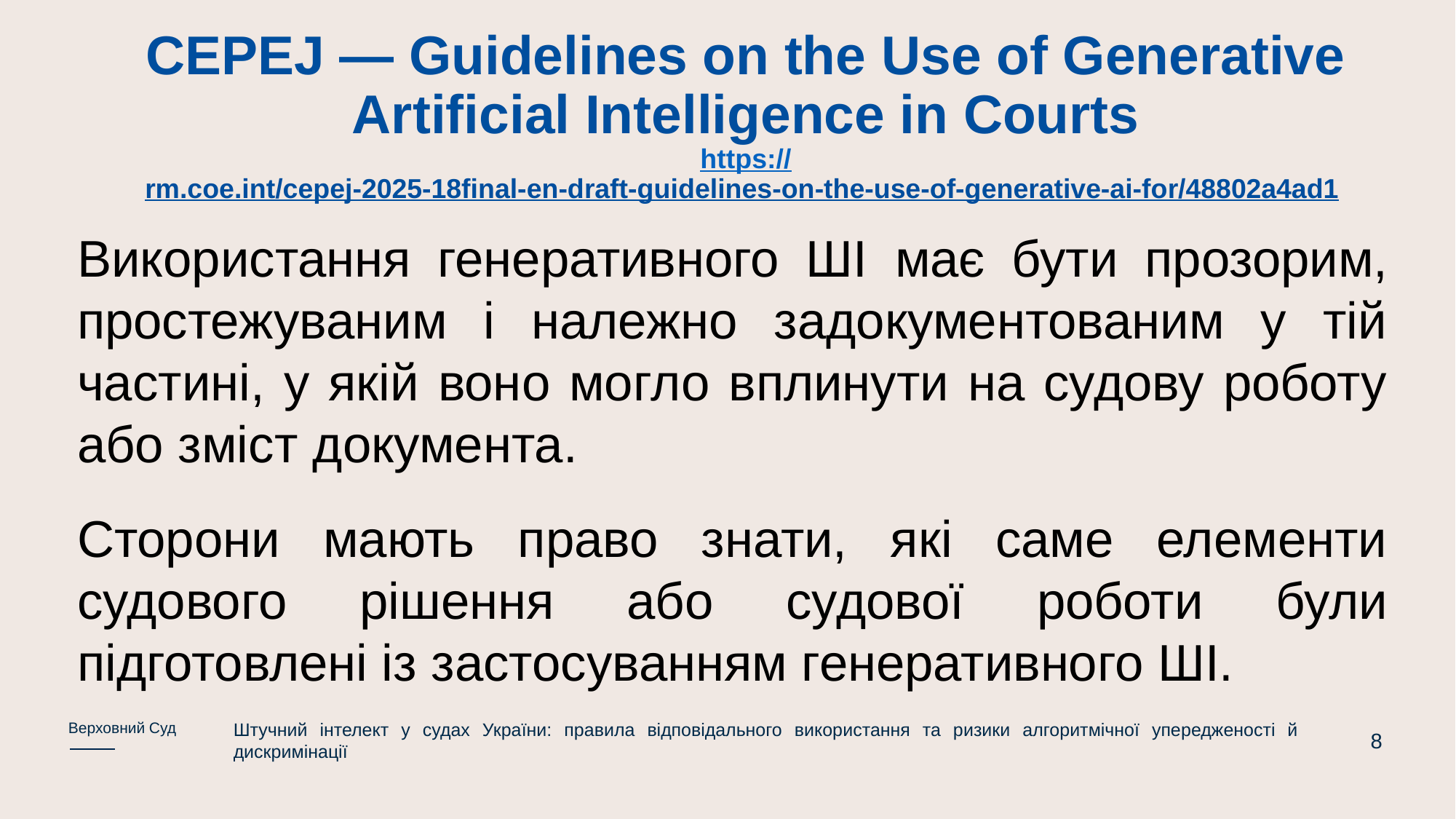

# CEPEJ — Guidelines on the Use of Generative Artificial Intelligence in Courts https://rm.coe.int/cepej-2025-18final-en-draft-guidelines-on-the-use-of-generative-ai-for/48802a4ad1
Використання генеративного ШІ має бути прозорим, простежуваним і належно задокументованим у тій частині, у якій воно могло вплинути на судову роботу або зміст документа.

Сторони мають право знати, які саме елементи судового рішення або судової роботи були підготовлені із застосуванням генеративного ШІ.
Штучний інтелект у судах України: правила відповідального використання та ризики алгоритмічної упередженості й дискримінації
Верховний Суд
8